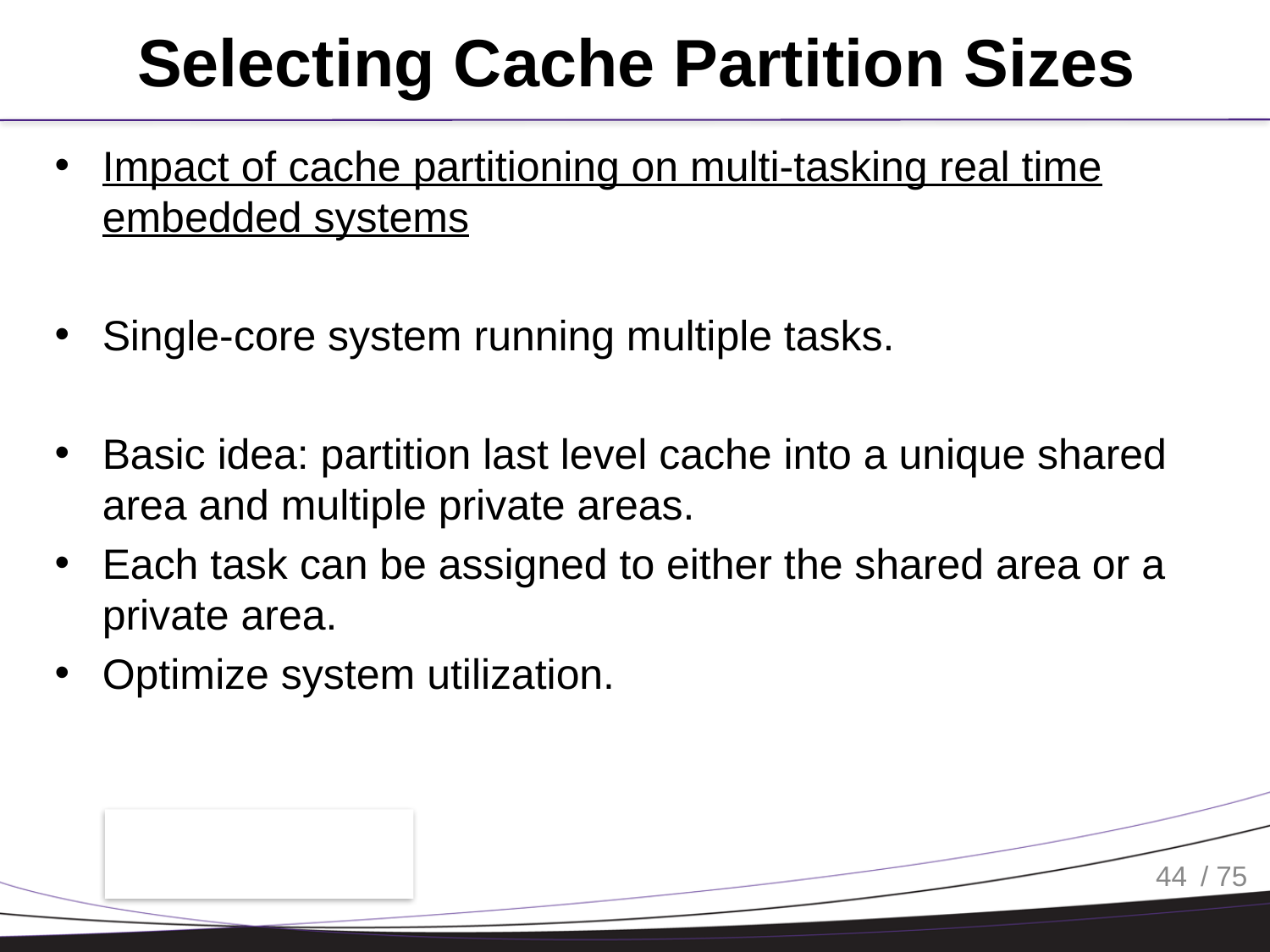

# Selecting Cache Partition Sizes
Impact of cache partitioning on multi-tasking real time embedded systems

Single-core system running multiple tasks.

Basic idea: partition last level cache into a unique shared area and multiple private areas.
Each task can be assigned to either the shared area or a private area.
Optimize system utilization.

44